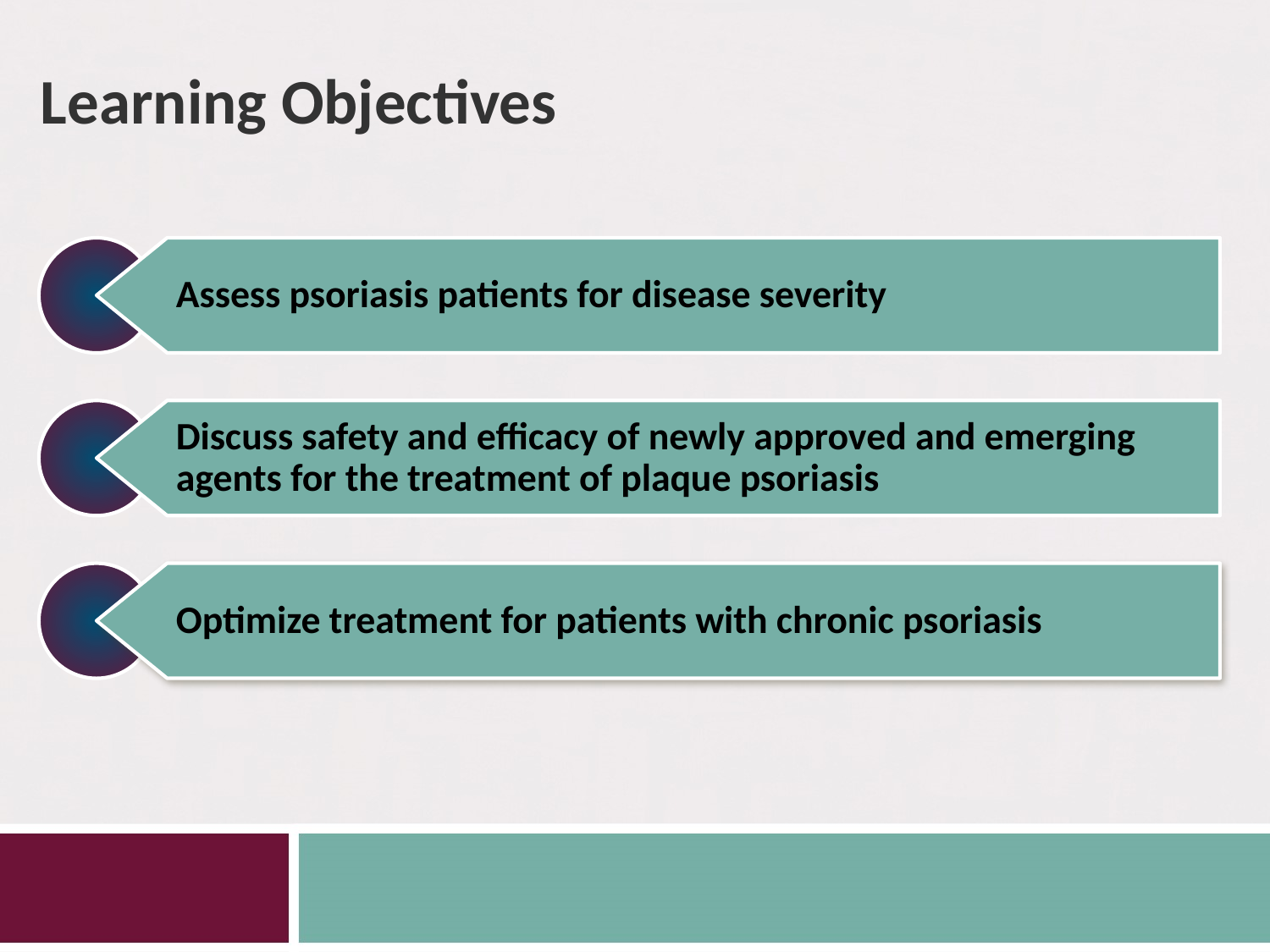

# Learning Objectives

Assess psoriasis patients for disease severity

Discuss safety and efficacy of newly approved and emerging agents for the treatment of plaque psoriasis
Optimize treatment for patients with chronic psoriasis